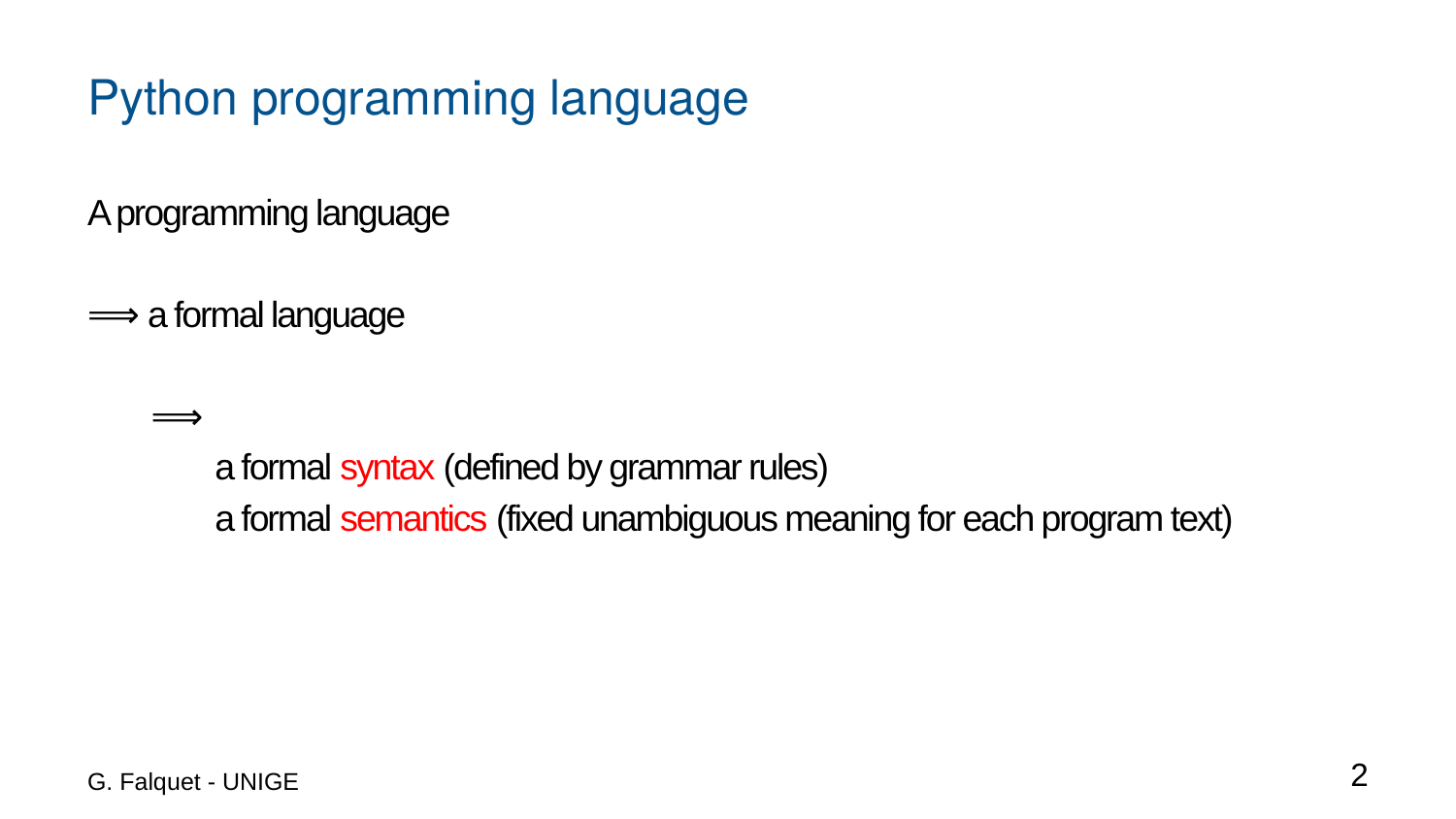

# Python programming language
A programming language

⟹ a formal language

⟹
a formal syntax (defined by grammar rules)
a formal semantics (fixed unambiguous meaning for each program text)
G. Falquet - UNIGE
2